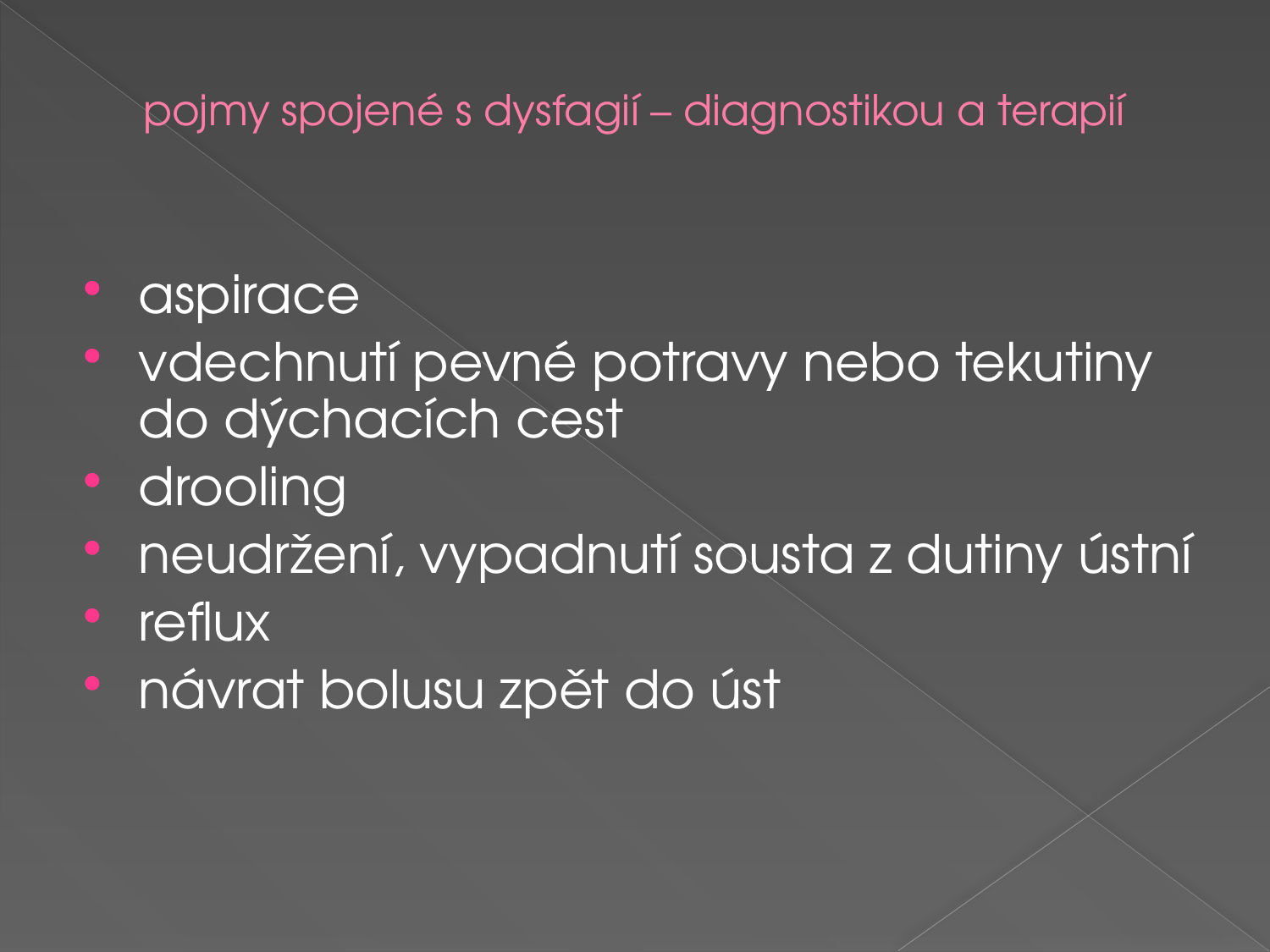

# pojmy spojené s dysfagií – diagnostikou a terapií
aspirace
vdechnutí pevné potravy nebo tekutiny do dýchacích cest
drooling
neudržení, vypadnutí sousta z dutiny ústní
reflux
návrat bolusu zpět do úst